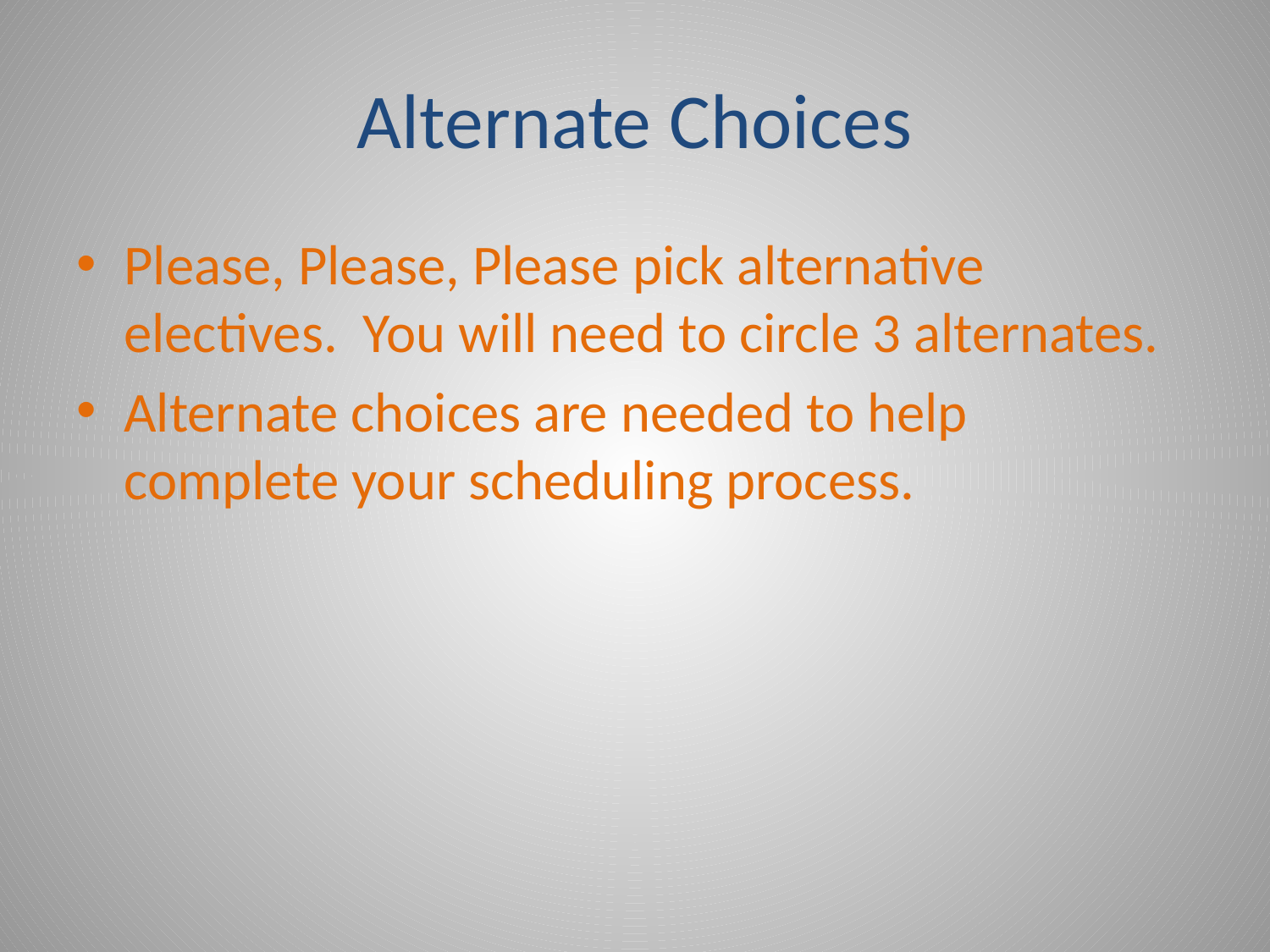

# Alternate Choices
Please, Please, Please pick alternative electives.  You will need to circle 3 alternates.
Alternate choices are needed to help complete your scheduling process.